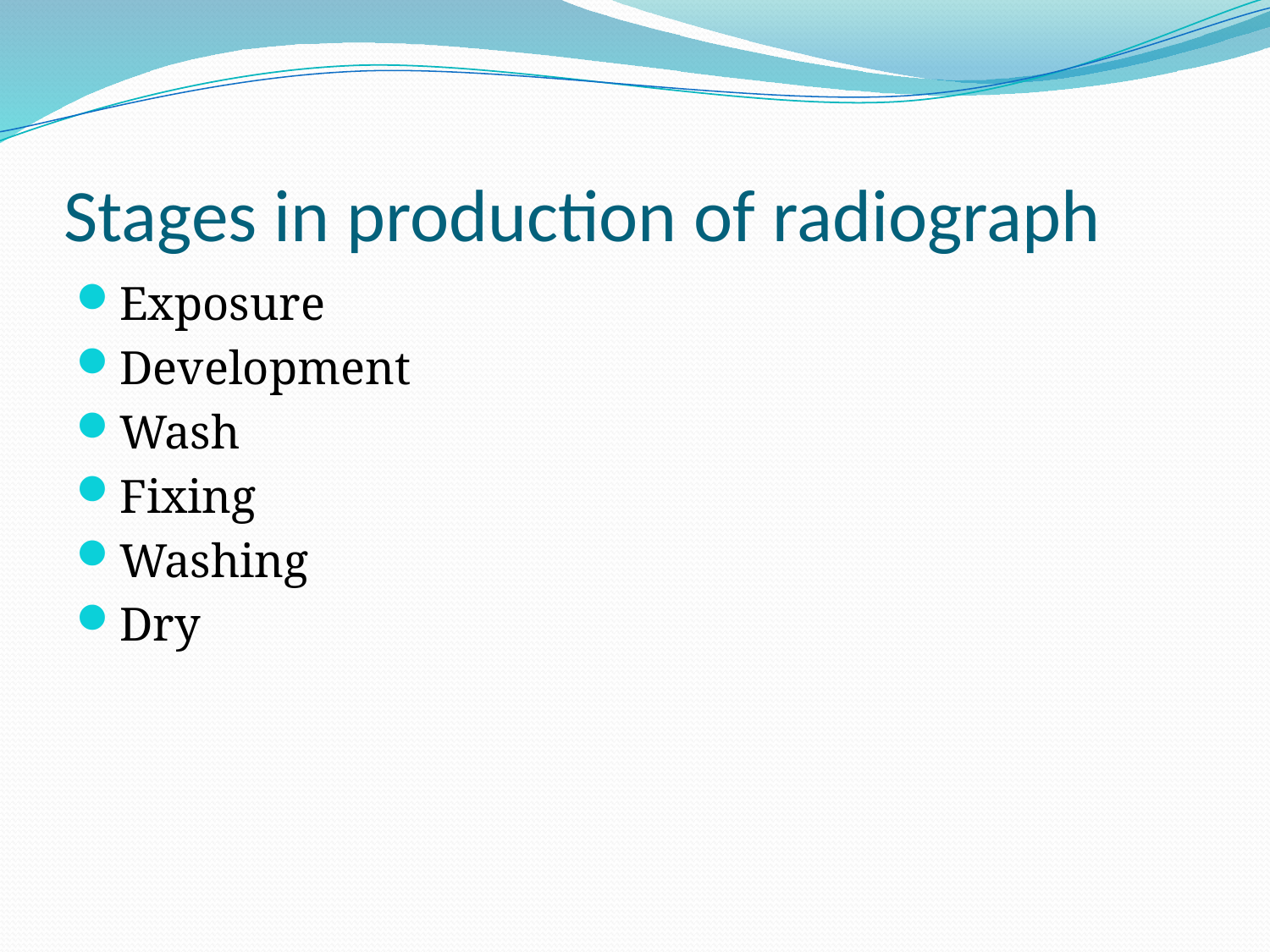

# Stages in production of radiograph
Exposure
Development
Wash
Fixing
Washing
Dry